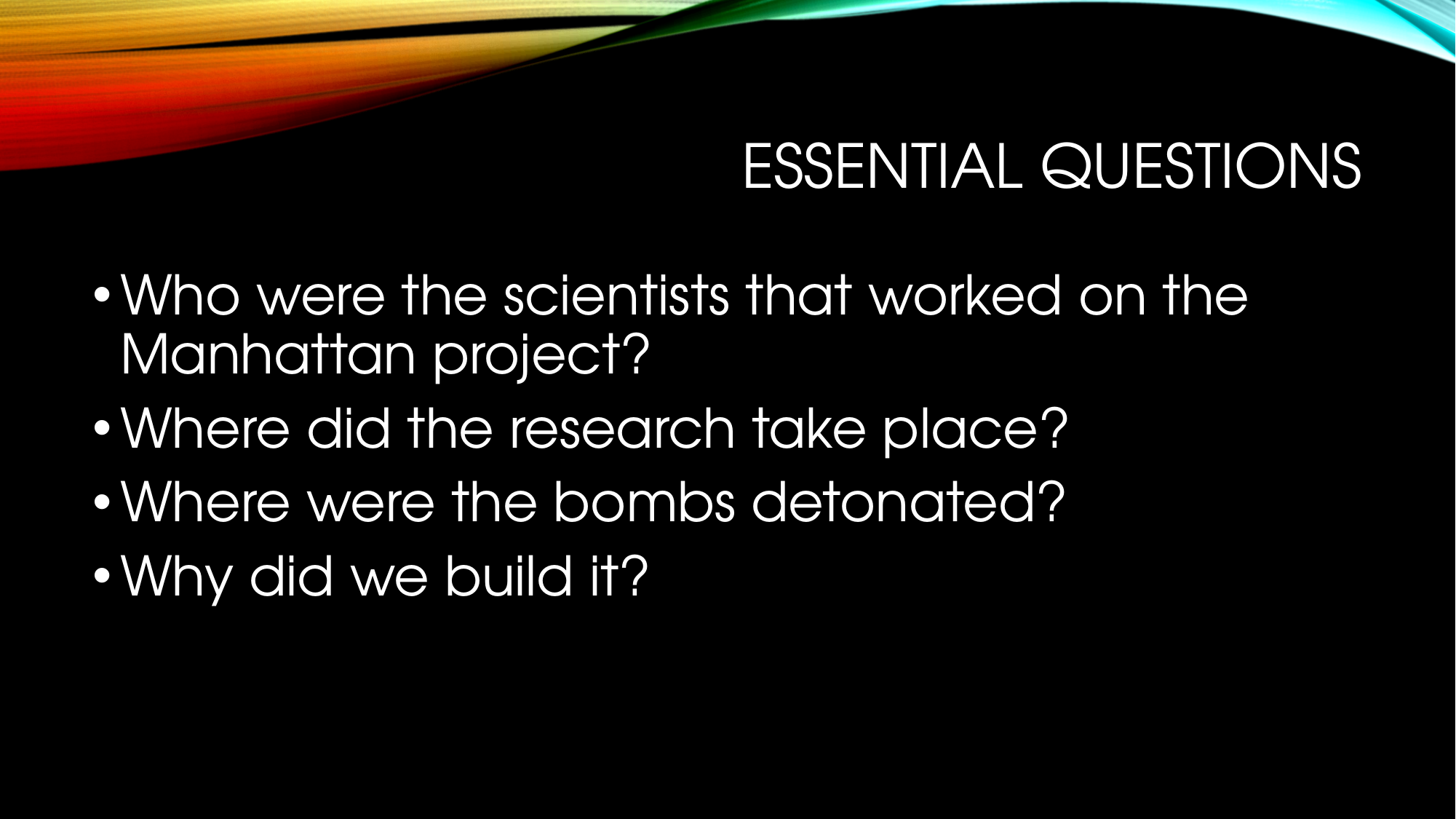

# Essential questions
Who were the scientists that worked on the Manhattan project?
Where did the research take place?
Where were the bombs detonated?
Why did we build it?